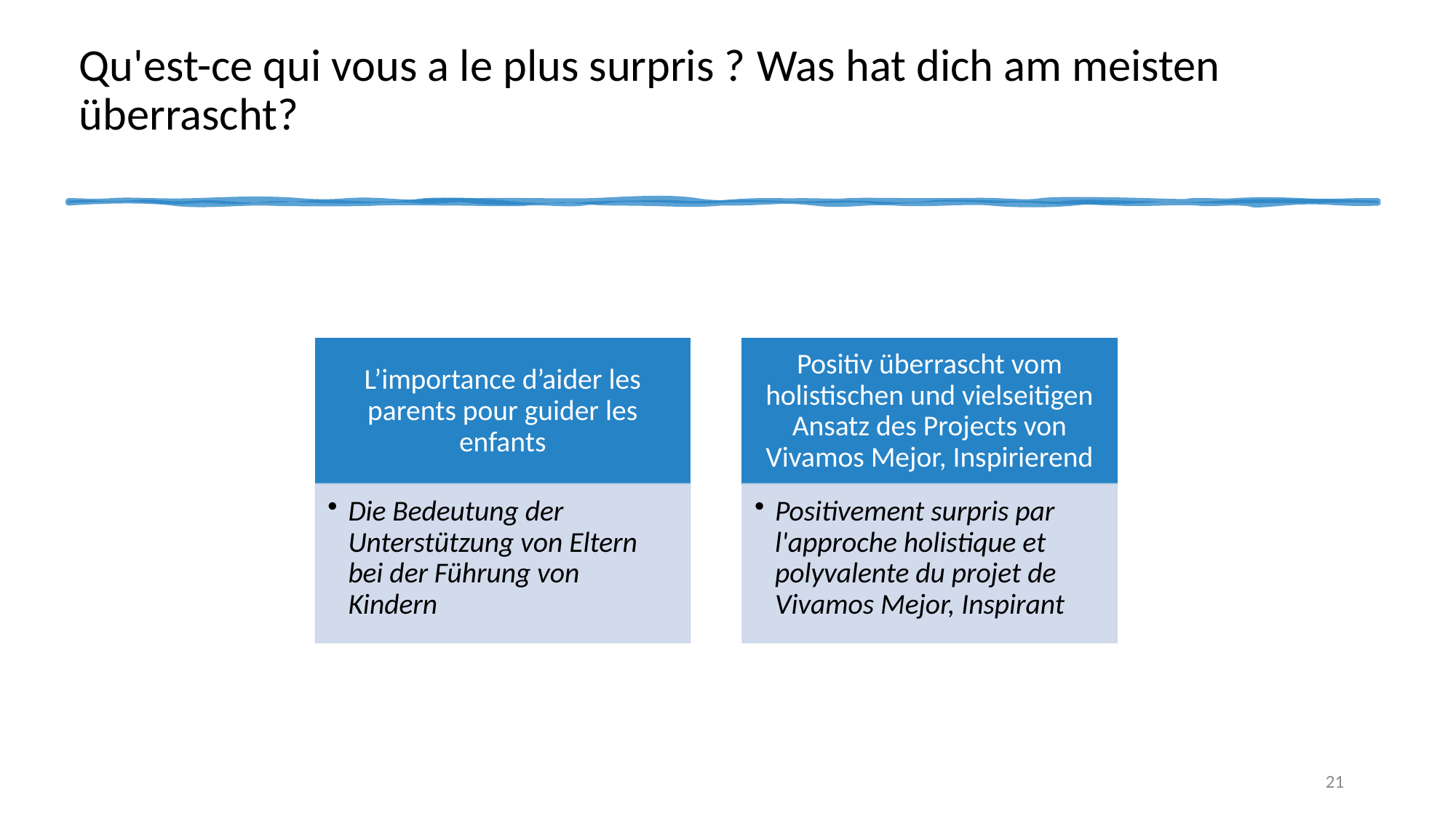

# Qu'est-ce qui vous a le plus surpris ? Was hat dich am meisten überrascht?

L’importance d’aider les parents pour guider les enfants
Die Bedeutung der Unterstützung von Eltern bei der Führung von Kindern
Positiv überrascht vom holistischen und vielseitigen Ansatz des Projects von Vivamos Mejor, Inspirierend
Positivement surpris par l'approche holistique et polyvalente du projet de Vivamos Mejor, Inspirant
21